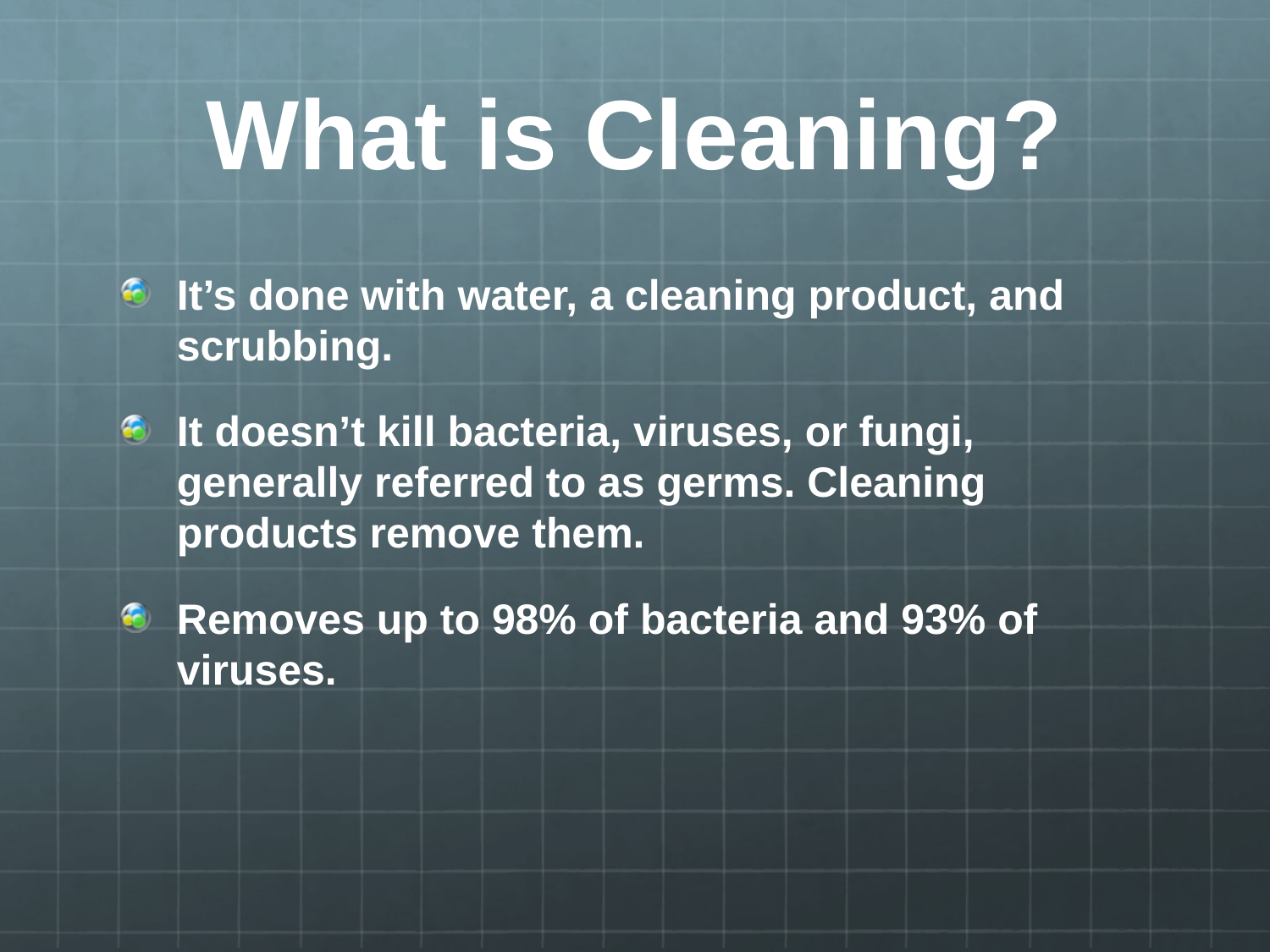

# What is Cleaning?
It’s done with water, a cleaning product, and scrubbing.
It doesn’t kill bacteria, viruses, or fungi, generally referred to as germs. Cleaning products remove them.
Removes up to 98% of bacteria and 93% of viruses.